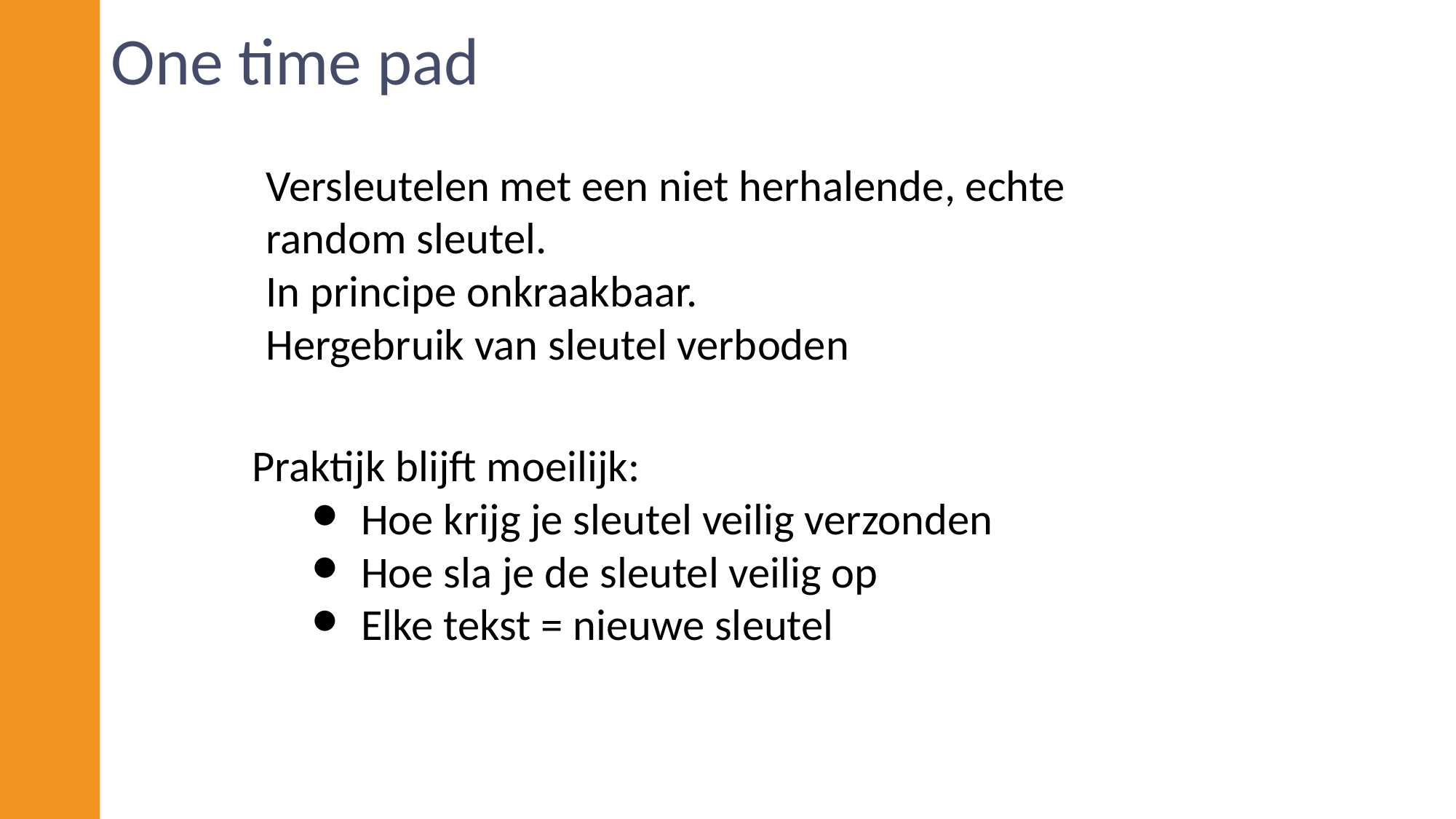

# One time pad
Versleutelen met een niet herhalende, echte random sleutel.
In principe onkraakbaar.
Hergebruik van sleutel verboden
Praktijk blijft moeilijk:
Hoe krijg je sleutel veilig verzonden
Hoe sla je de sleutel veilig op
Elke tekst = nieuwe sleutel